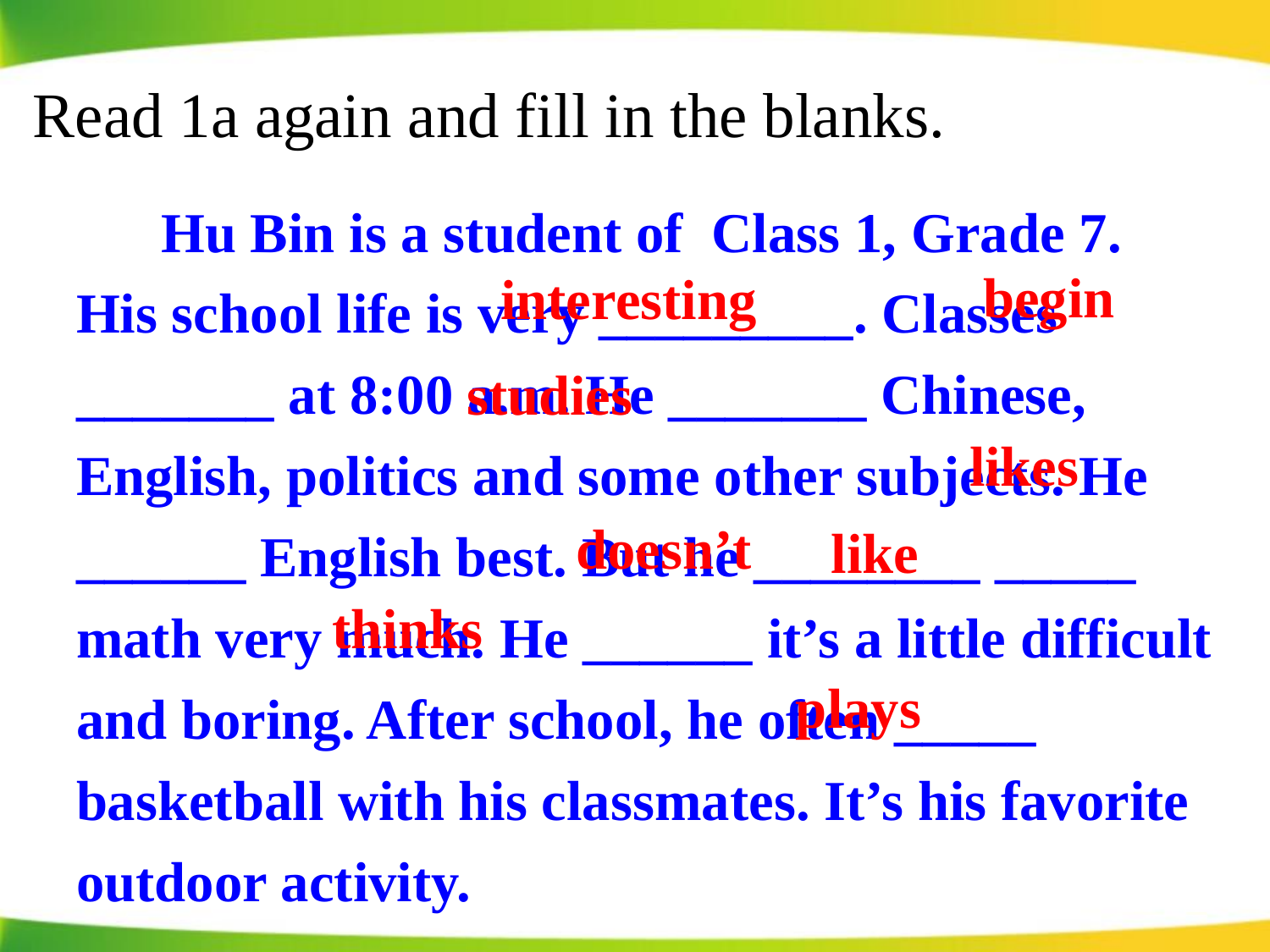

# Read 1a again and fill in the blanks.
      Hu Bin is a student of  Class 1, Grade 7.  His school life is very _________. Classes _______ at 8:00 a.m. He _______ Chinese, English, politics and some other subjects. He ______ English best. But he ________ _____ math very much. He ______ it’s a little difficult and boring. After school, he often _____ basketball with his classmates. It’s his favorite outdoor activity.

begin
interesting
studies
likes
doesn’t
like
thinks
plays